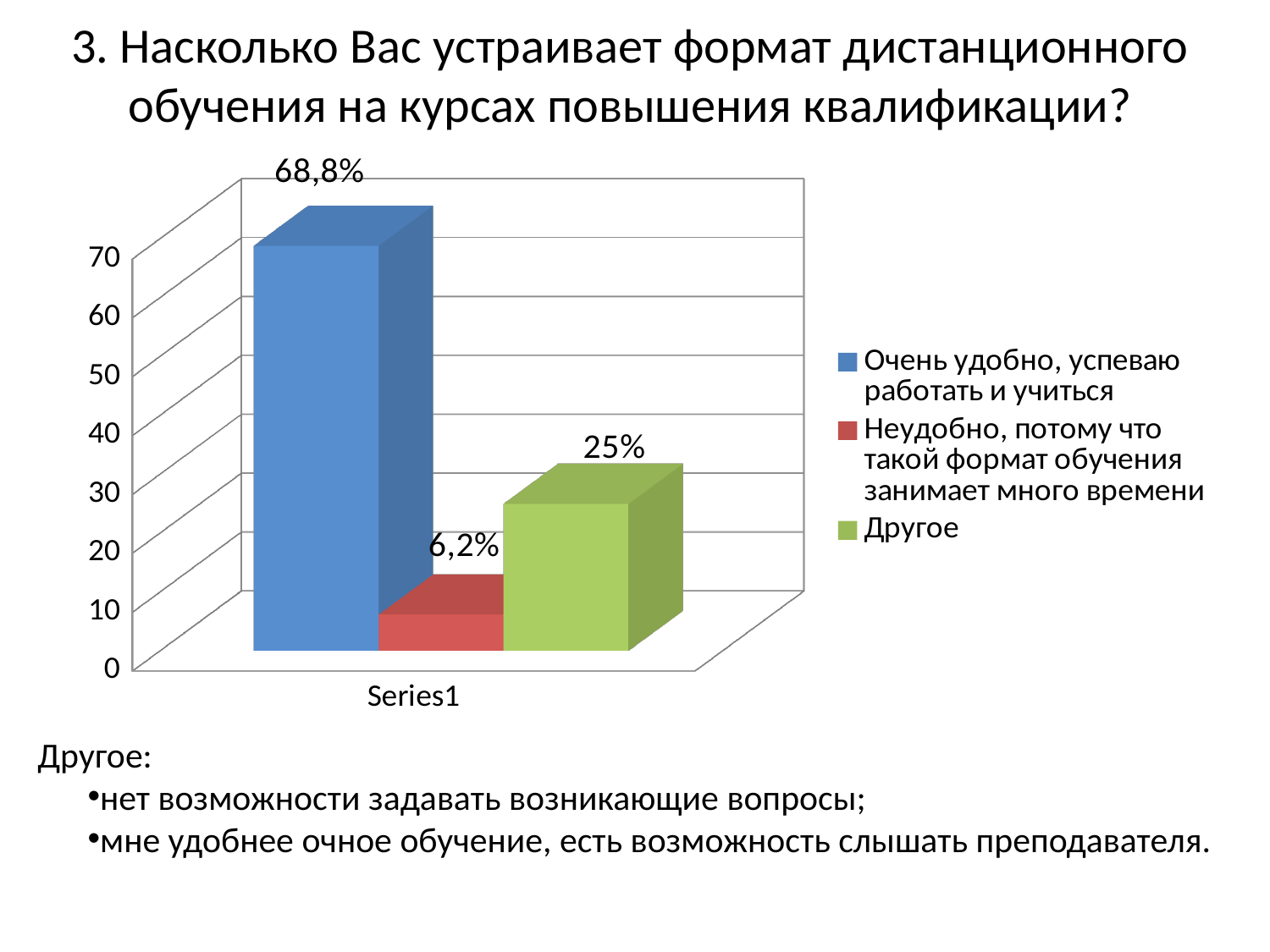

# 3. Насколько Вас устраивает формат дистанционного обучения на курсах повышения квалификации?

[unsupported chart]

Другое:
нет возможности задавать возникающие вопросы;
мне удобнее очное обучение, есть возможность слышать преподавателя.